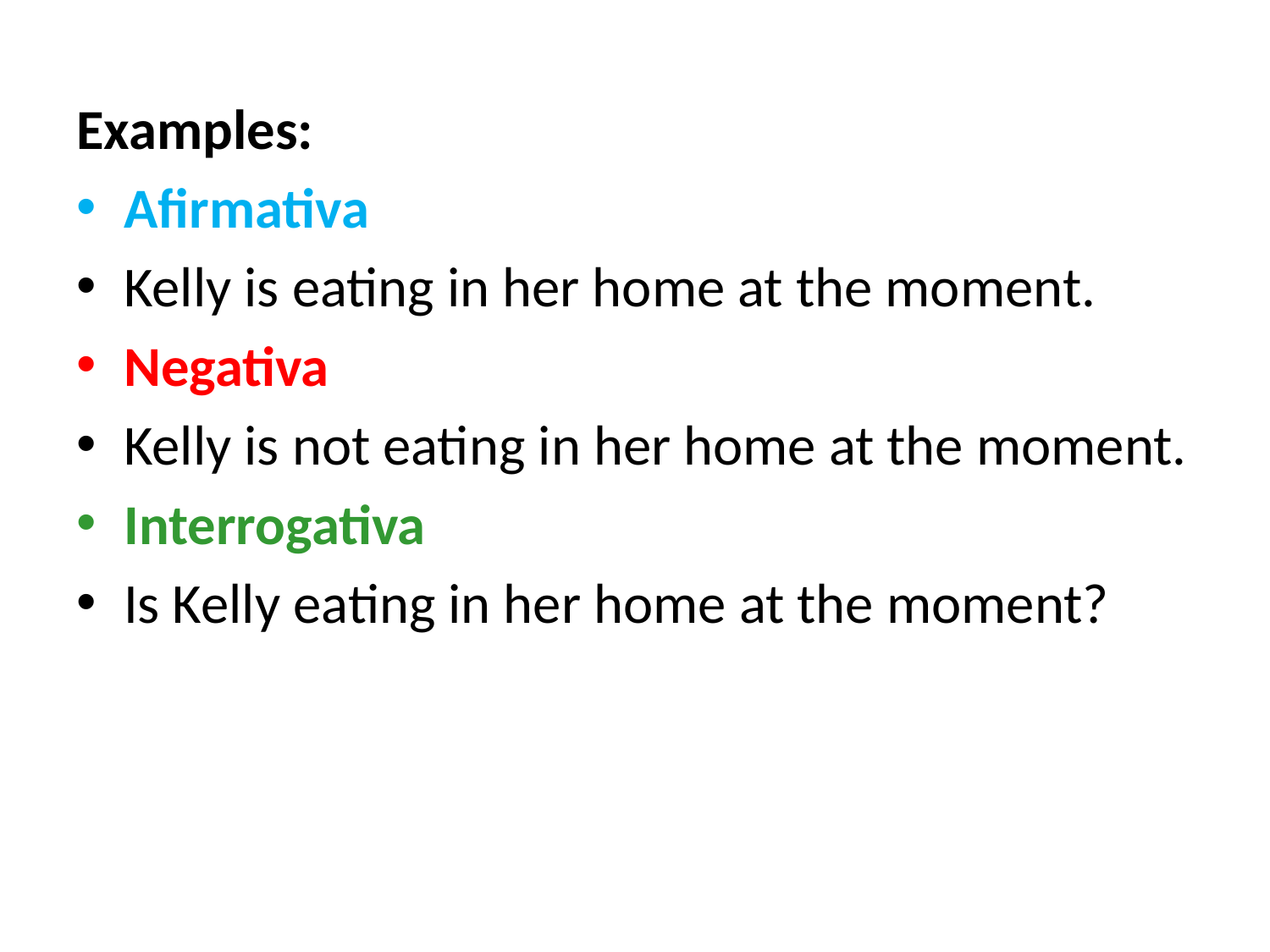

Examples:
Afirmativa
Kelly is eating in her home at the moment.
Negativa
Kelly is not eating in her home at the moment.
Interrogativa
Is Kelly eating in her home at the moment?